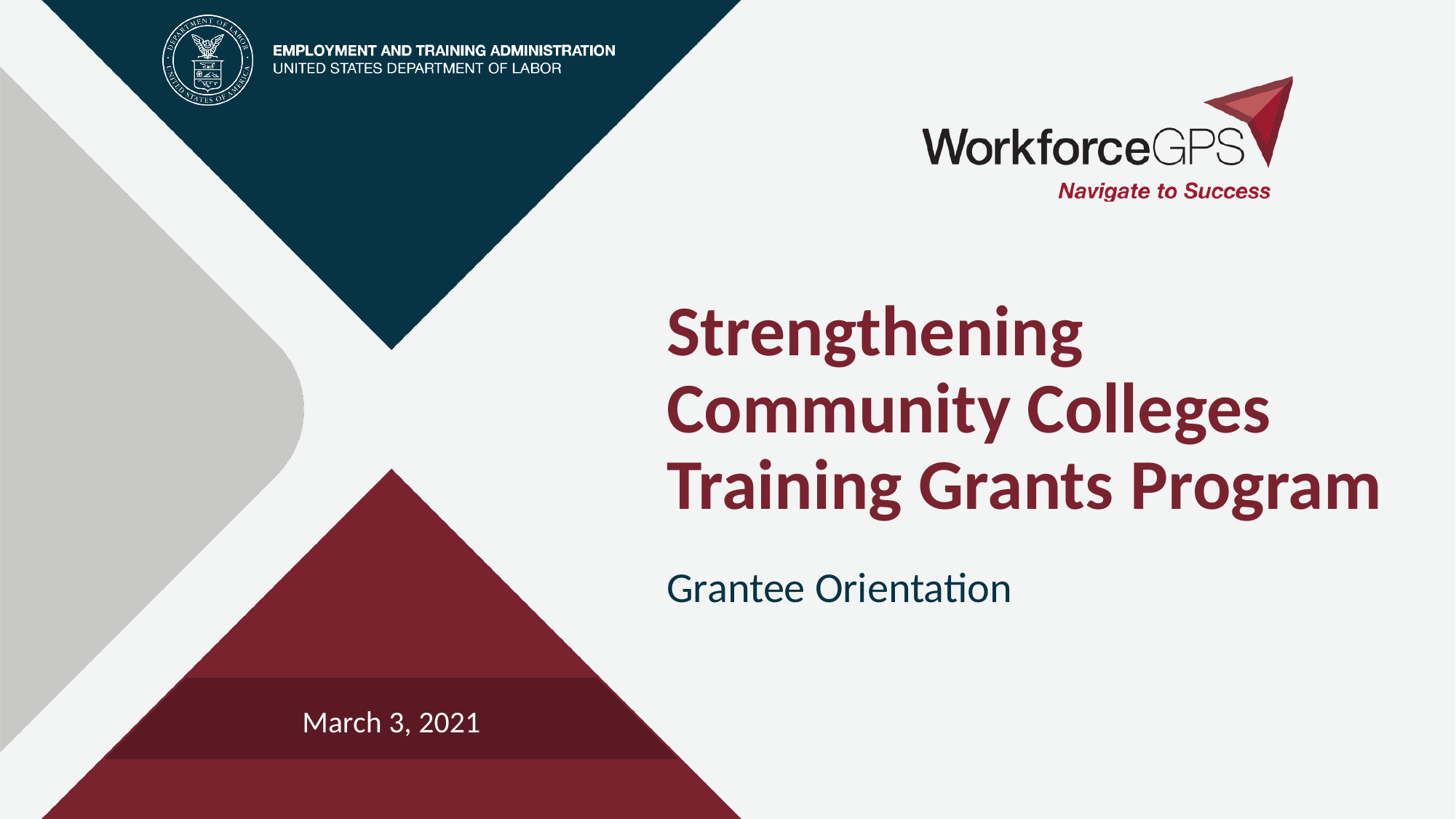

# Strengthening Community Colleges Training Grants Program
Grantee Orientation
March 3, 2021